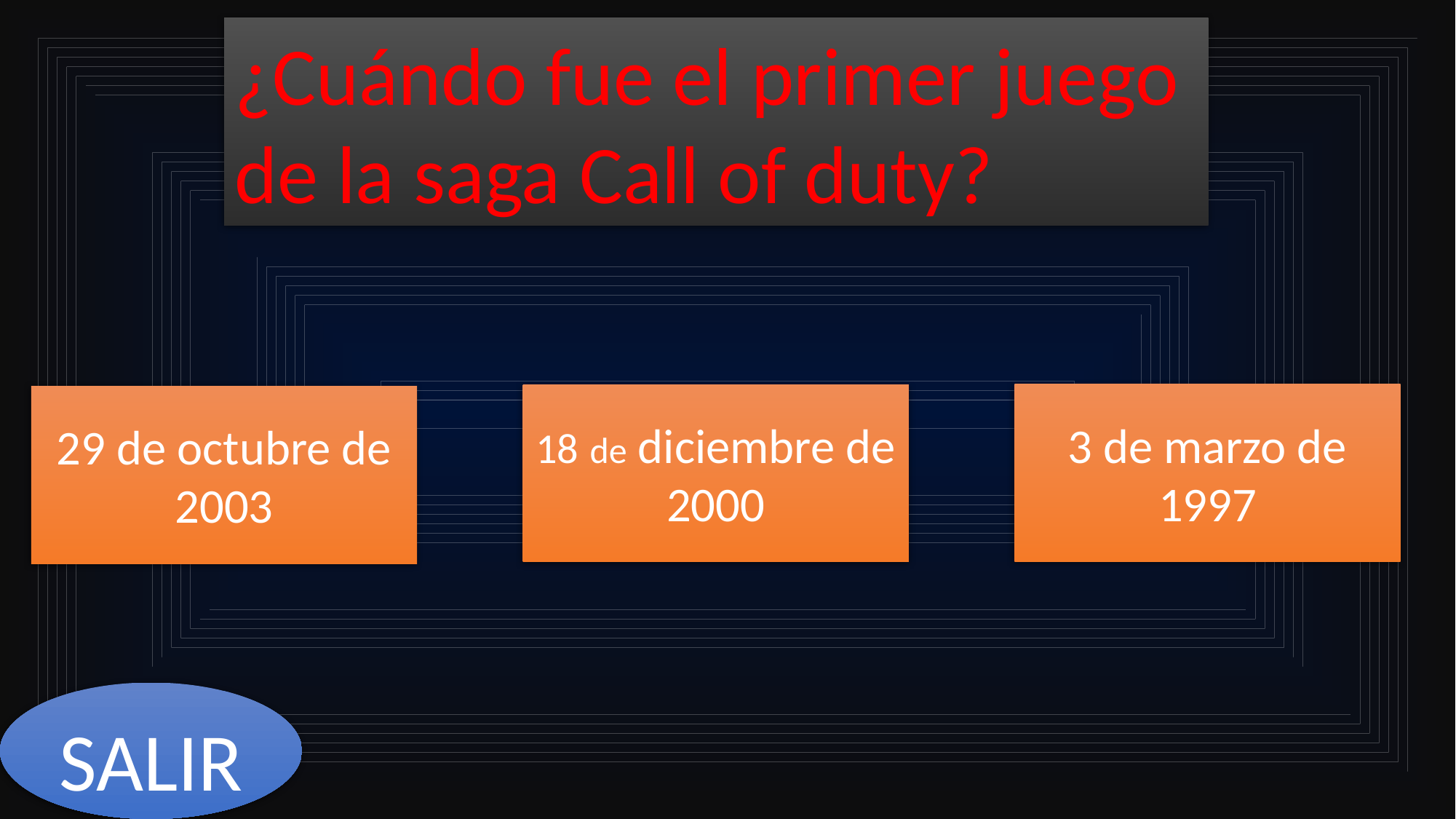

¿Cuándo fue el primer juego de la saga Call of duty?
3 de marzo de 1997
18 de diciembre de 2000
29 de octubre de 2003
SALIR